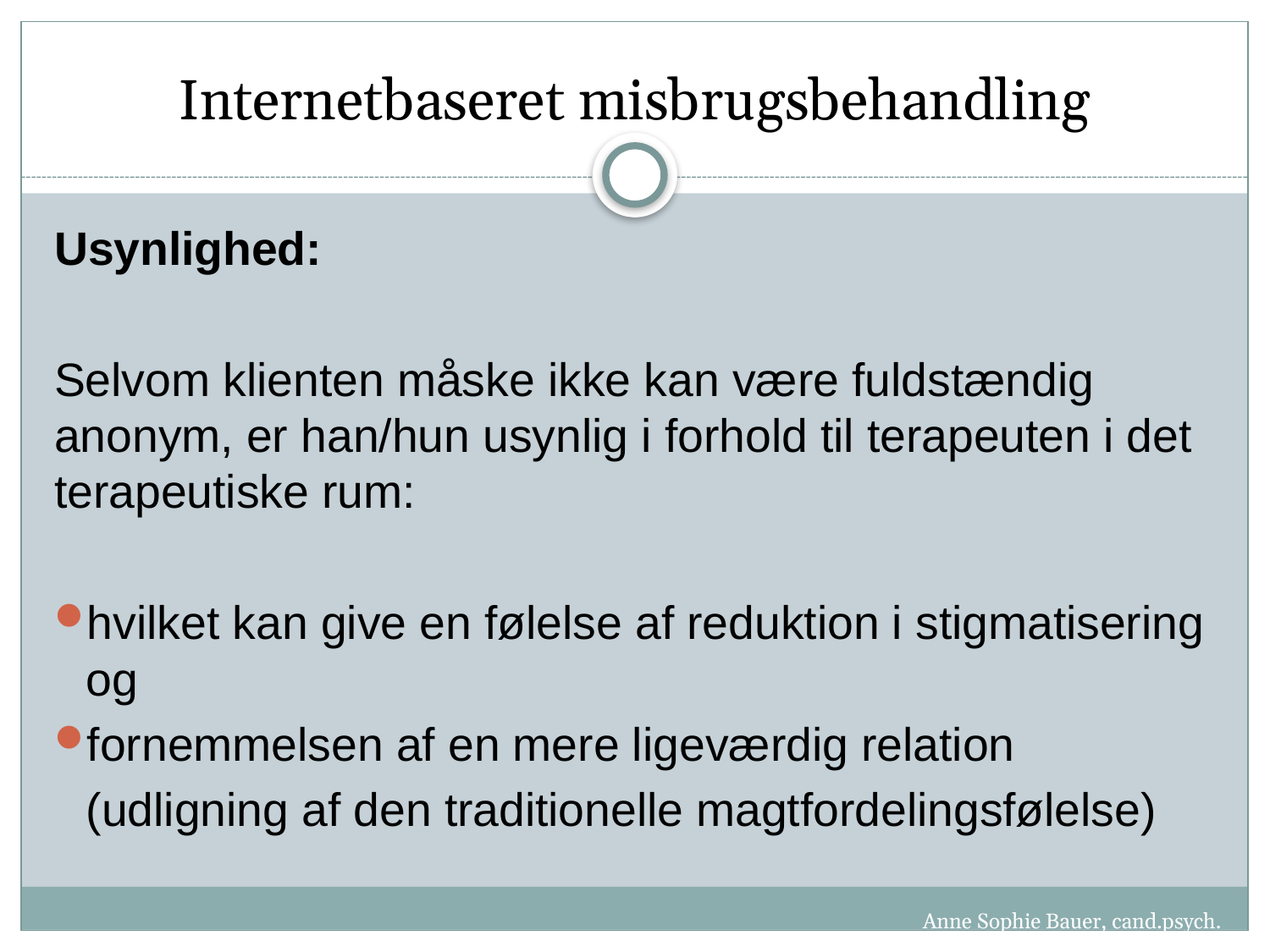

# Internetbaseret misbrugsbehandling
Usynlighed:

Selvom klienten måske ikke kan være fuldstændig anonym, er han/hun usynlig i forhold til terapeuten i det terapeutiske rum:

hvilket kan give en følelse af reduktion i stigmatisering og
fornemmelsen af en mere ligeværdig relation
	(udligning af den traditionelle magtfordelingsfølelse)

Anne Sophie Bauer, cand.psych.